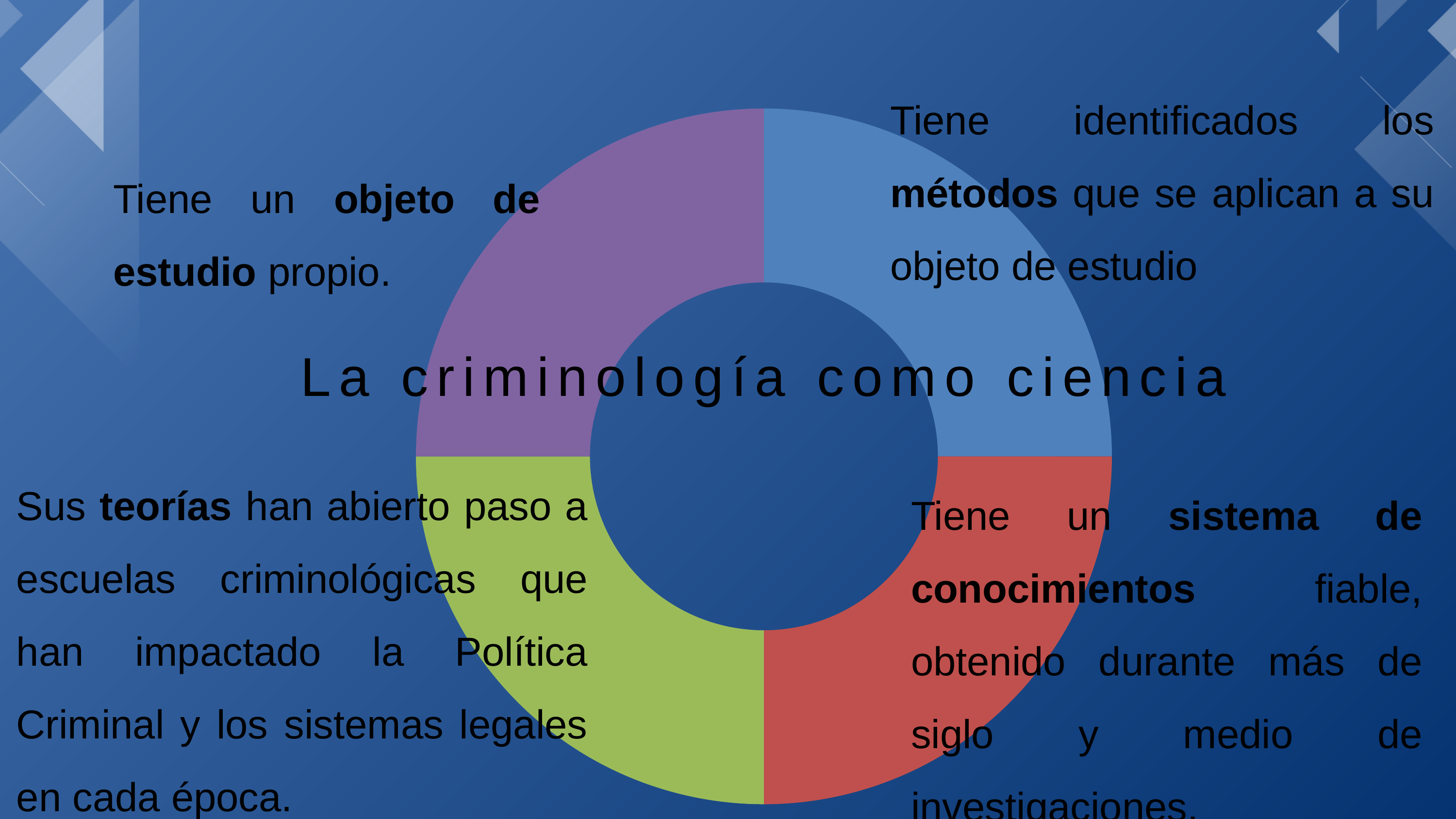

Tiene identificados los métodos que se aplican a su objeto de estudio

### Chart

| Category | Ventas |
|---|---|
| 1er trim. | 2.0 |
| 2º trim. | 2.0 |
| 3er trim. | 2.0 |
| 4º trim. | 2.0 |
Tiene un objeto de estudio propio.
La criminología como ciencia
Sus teorías han abierto paso a escuelas criminológicas que han impactado la Política Criminal y los sistemas legales en cada época.
Tiene un sistema de conocimientos fiable, obtenido durante más de siglo y medio de investigaciones.